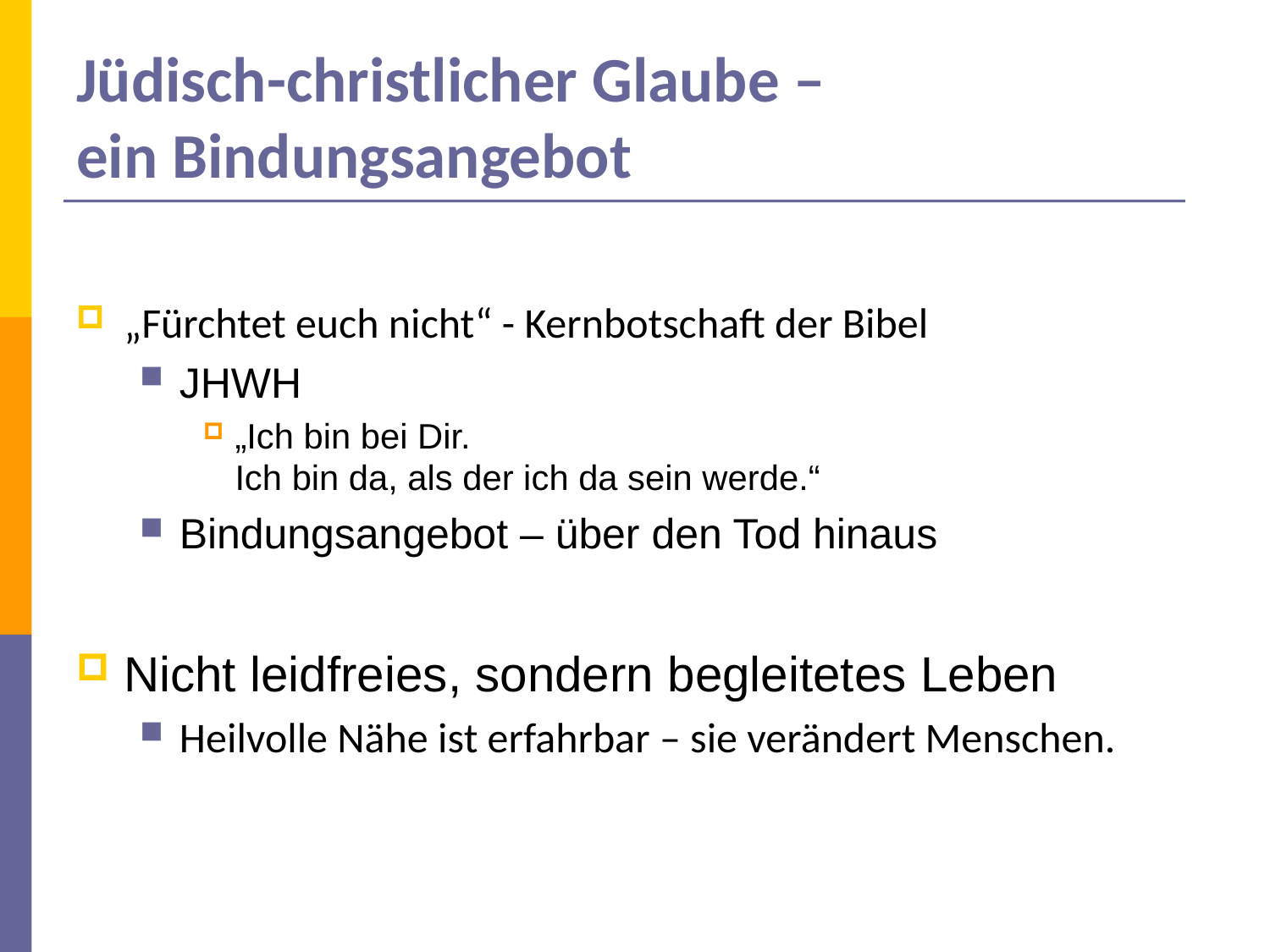

Jüdisch-christlicher Glaube –
ein Bindungsangebot

„Fürchtet euch nicht“ - Kernbotschaft der Bibel
JHWH
„Ich bin bei Dir.
Ich bin da, als der ich da sein werde.“
Bindungsangebot – über den Tod hinaus

Nicht leidfreies, sondern begleitetes Leben
Heilvolle Nähe ist erfahrbar – sie verändert Menschen.